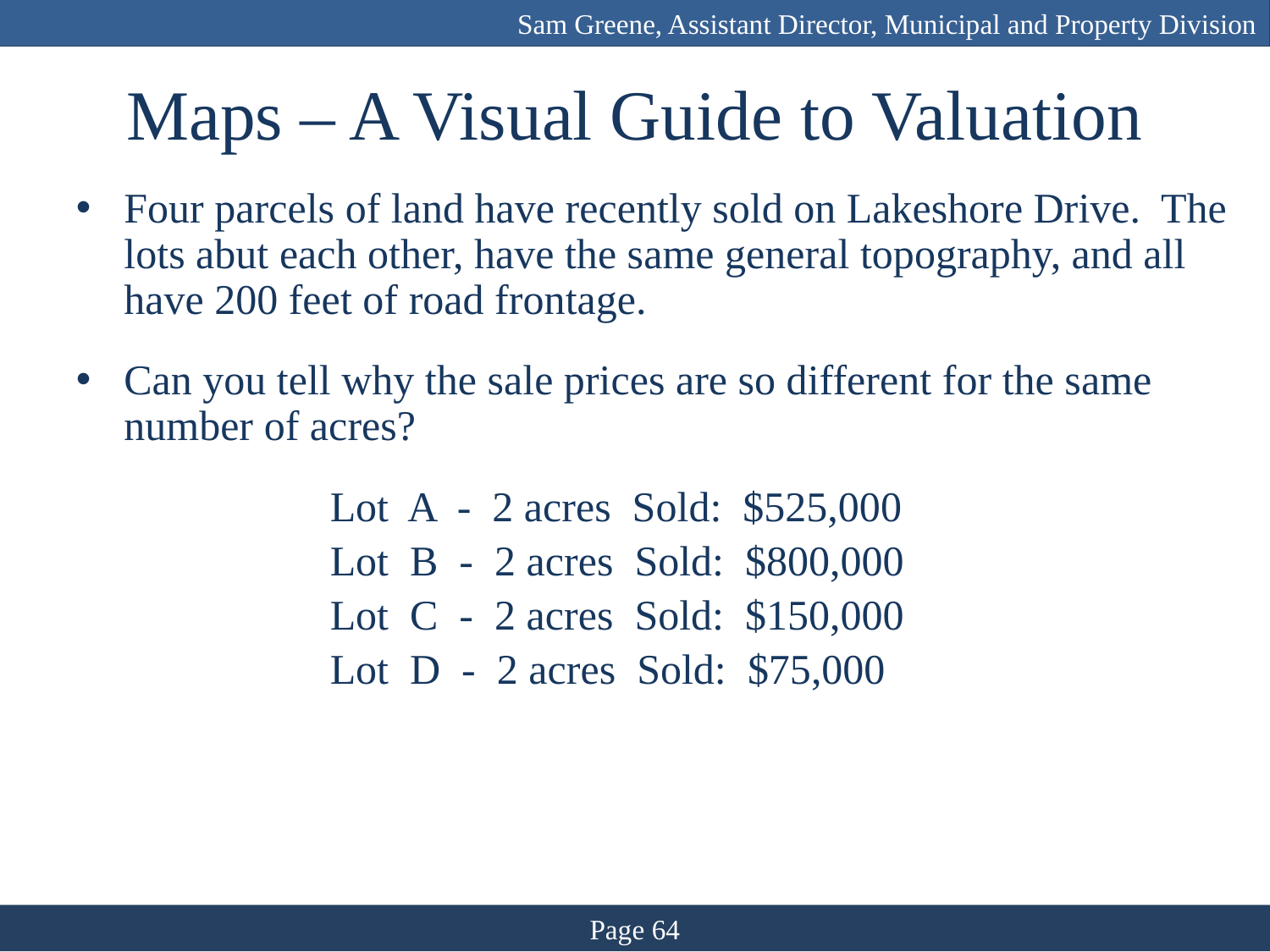

Sam Greene, Assistant Director, Municipal and Property Division
# Maps – A Visual Guide to Valuation
Four parcels of land have recently sold on Lakeshore Drive.  The lots abut each other, have the same general topography, and all have 200 feet of road frontage.

Can you tell why the sale prices are so different for the same number of acres?

		Lot  A  -  2 acres  Sold:  $525,000
		Lot  B  -  2 acres  Sold:  $800,000
		Lot  C  -  2 acres  Sold:  $150,000
		Lot  D  -  2 acres  Sold:  $75,000
Page 64